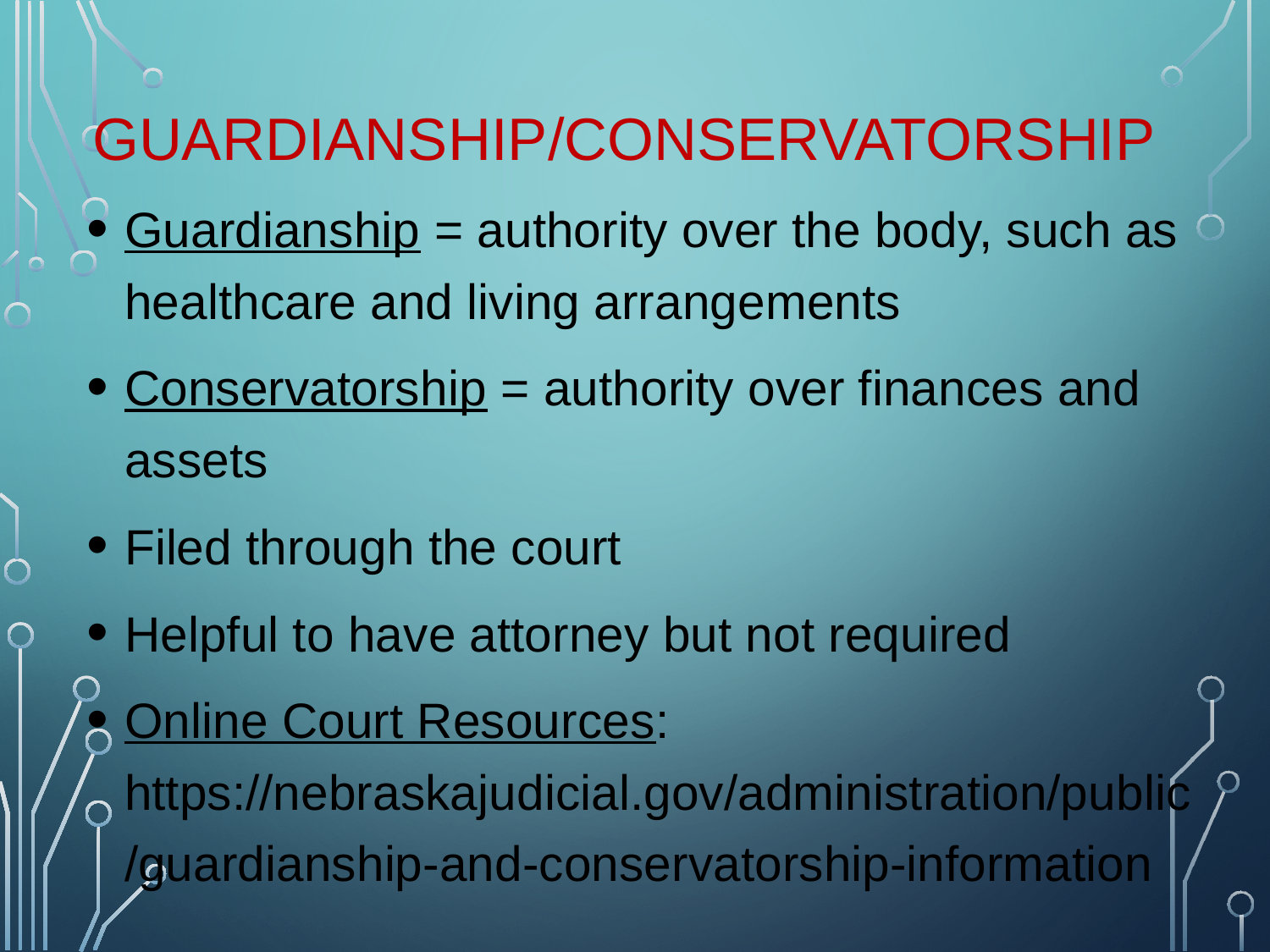

# Guardianship/conservatorship
Guardianship = authority over the body, such as healthcare and living arrangements
Conservatorship = authority over finances and assets
Filed through the court
Helpful to have attorney but not required
Online Court Resources: https://nebraskajudicial.gov/administration/public/guardianship-and-conservatorship-information